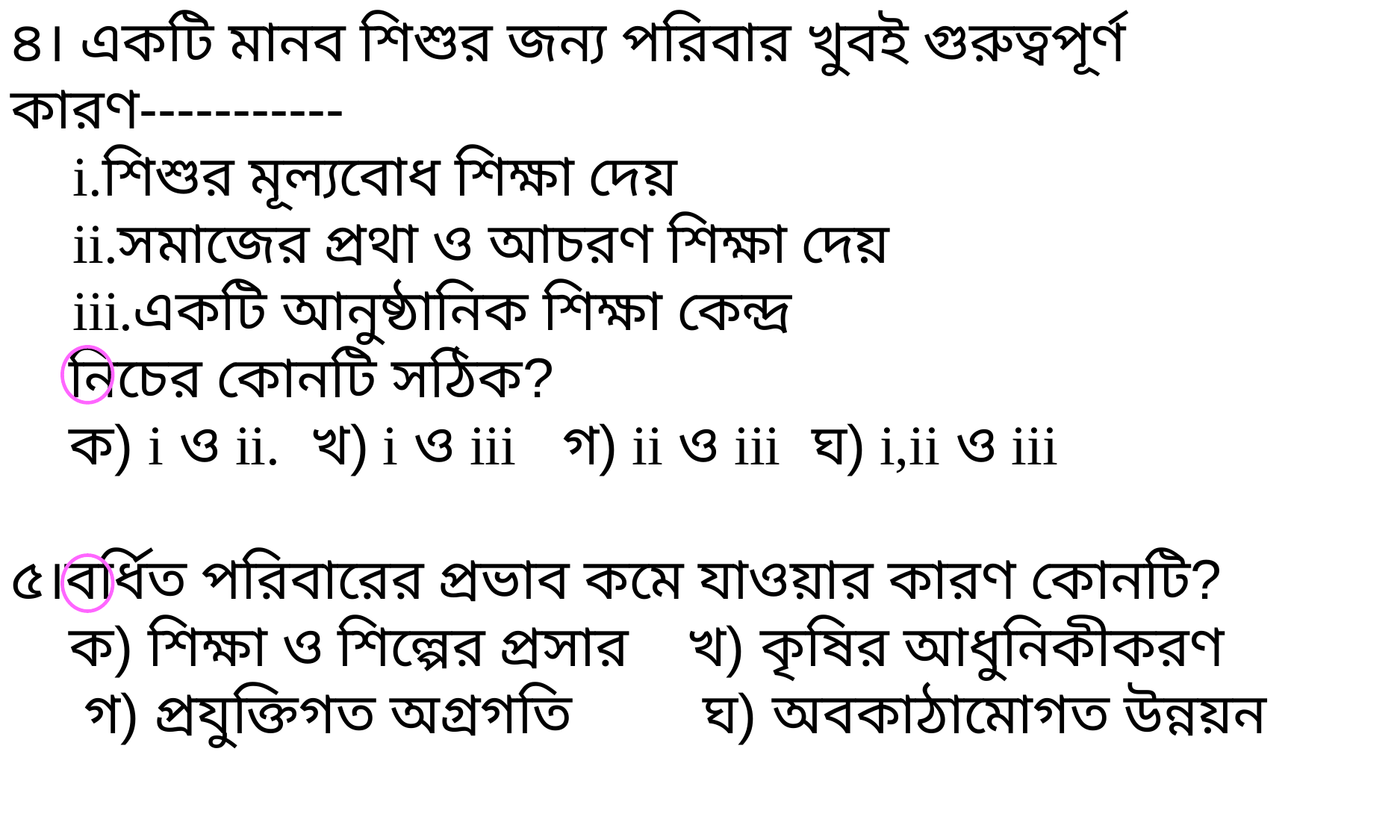

৪। একটি মানব শিশুর জন্য পরিবার খুবই গুরুত্বপূর্ণ কারণ-----------
    i.শিশুর মূল্যবোধ শিক্ষা দেয়
    ii.সমাজের প্রথা ও আচরণ শিক্ষা দেয়
    iii.একটি আনুষ্ঠানিক শিক্ষা কেন্দ্র
    নিচের কোনটি সঠিক?
    ক) i ও ii.  খ) i ও iii   গ) ii ও iii  ঘ) i,ii ও iii

৫।বর্ধিত পরিবারের প্রভাব কমে যাওয়ার কারণ কোনটি?
    ক) শিক্ষা ও শিল্পের প্রসার    খ) কৃষির আধুনিকীকরণ
     গ) প্রযুক্তিগত অগ্রগতি         ঘ) অবকাঠামোগত উন্নয়ন